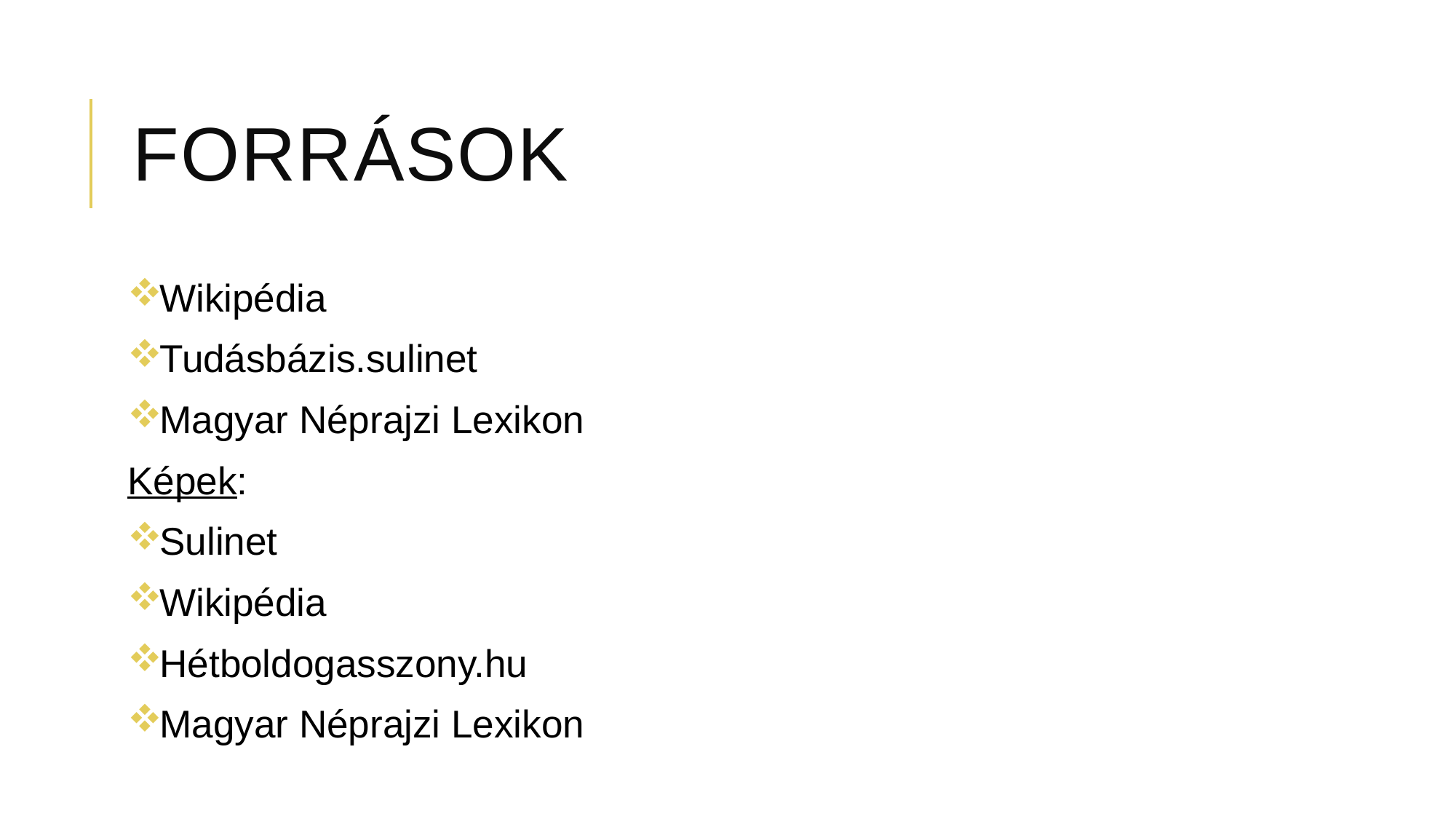

# Források
Wikipédia
Tudásbázis.sulinet
Magyar Néprajzi Lexikon
Képek:
Sulinet
Wikipédia
Hétboldogasszony.hu
Magyar Néprajzi Lexikon